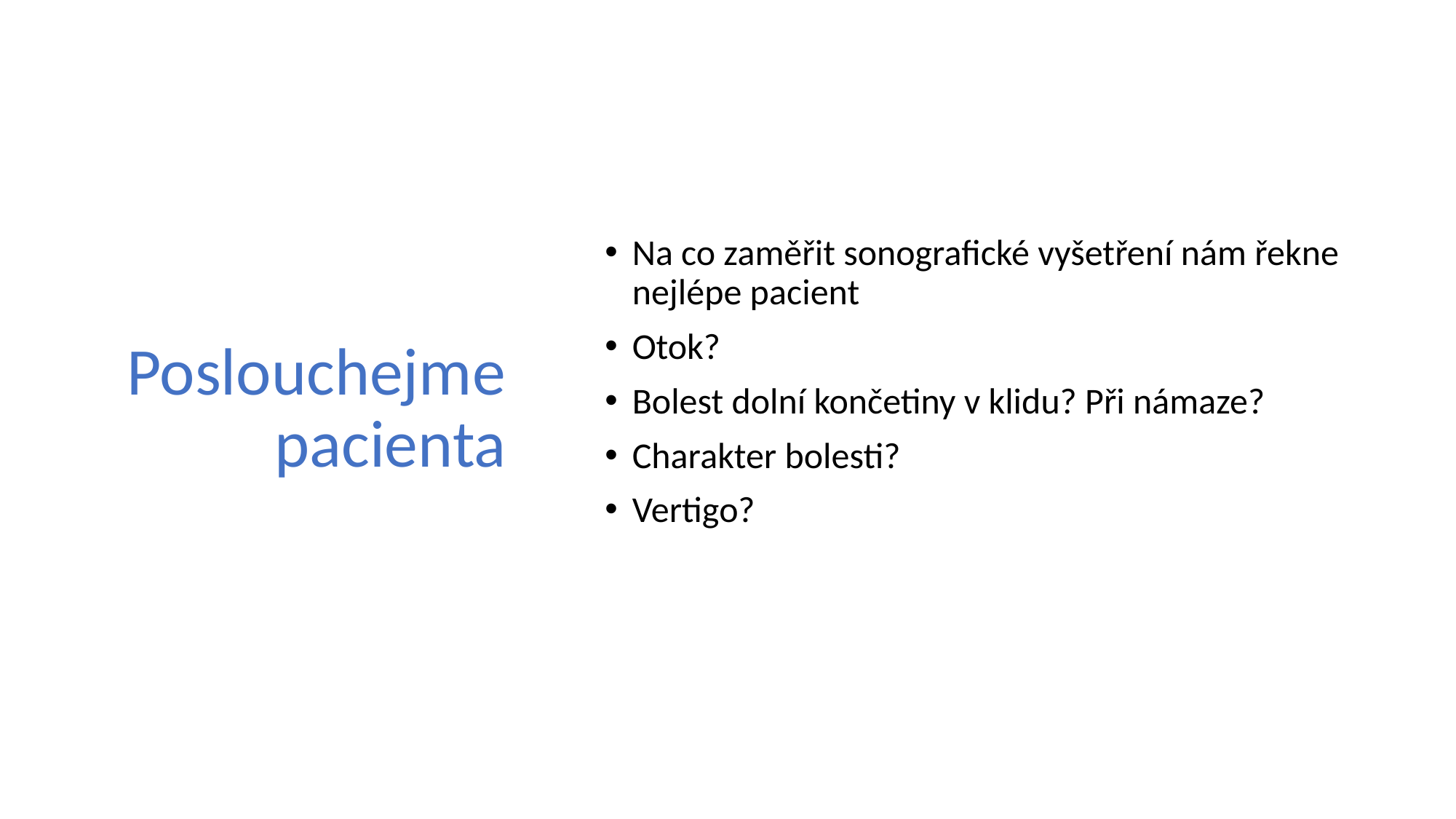

# Poslouchejme pacienta
Na co zaměřit sonografické vyšetření nám řekne nejlépe pacient
Otok?
Bolest dolní končetiny v klidu? Při námaze?
Charakter bolesti?
Vertigo?